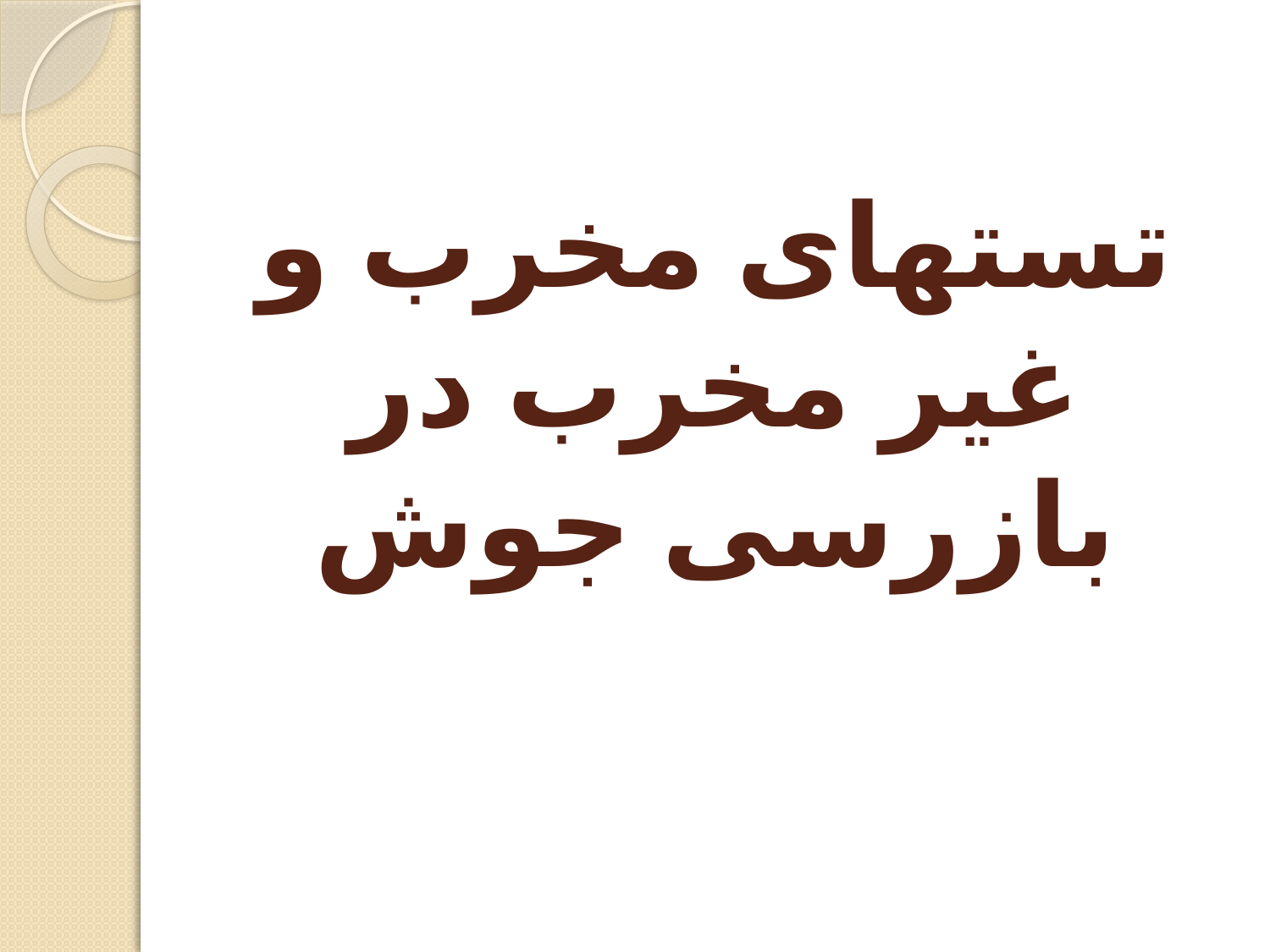

# تستهای مخرب و غیر مخرب در بازرسی جوش